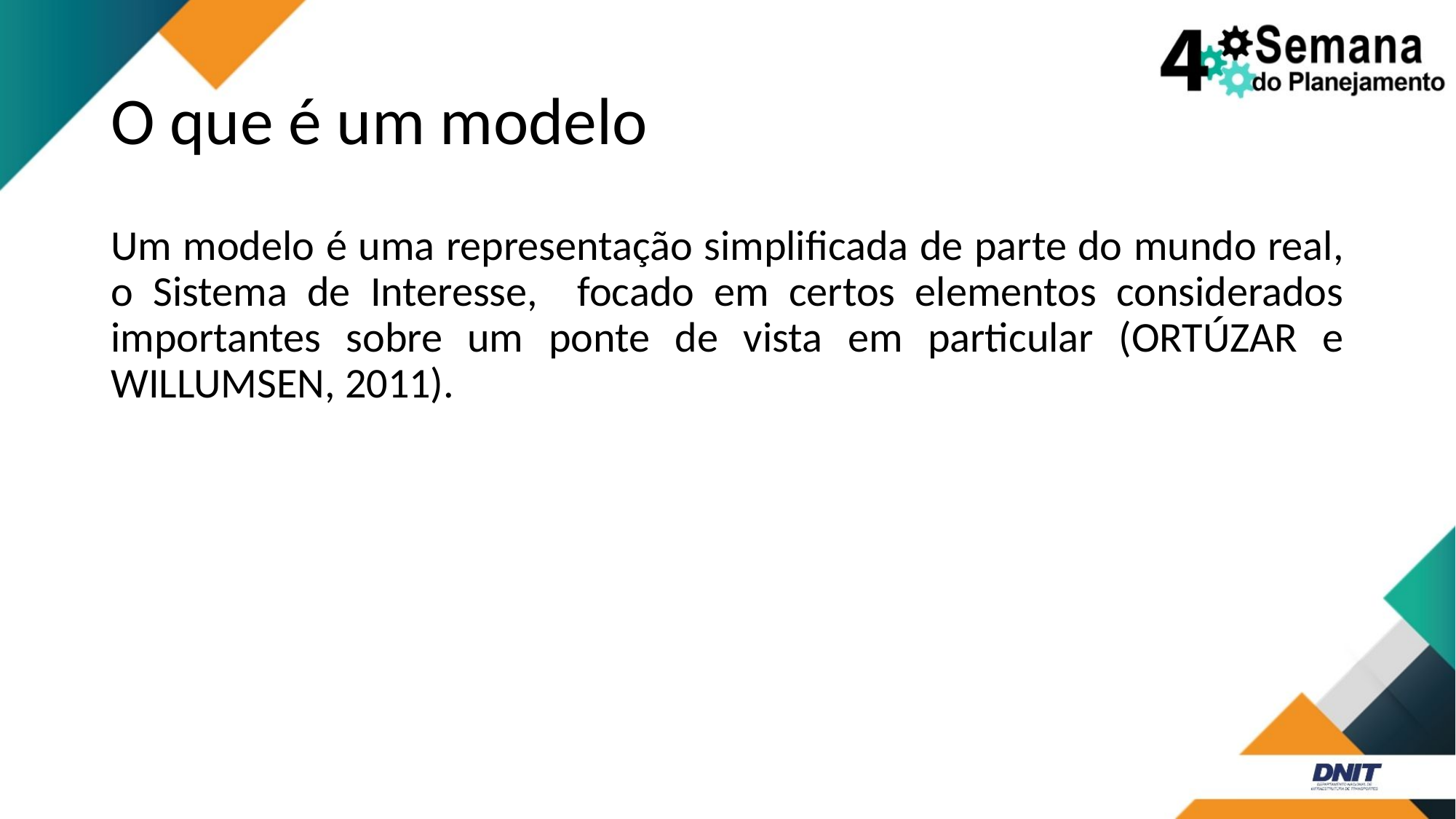

# O que é um modelo
Um modelo é uma representação simplificada de parte do mundo real, o Sistema de Interesse,  focado em certos elementos considerados importantes sobre um ponte de vista em particular (ORTÚZAR e WILLUMSEN, 2011).